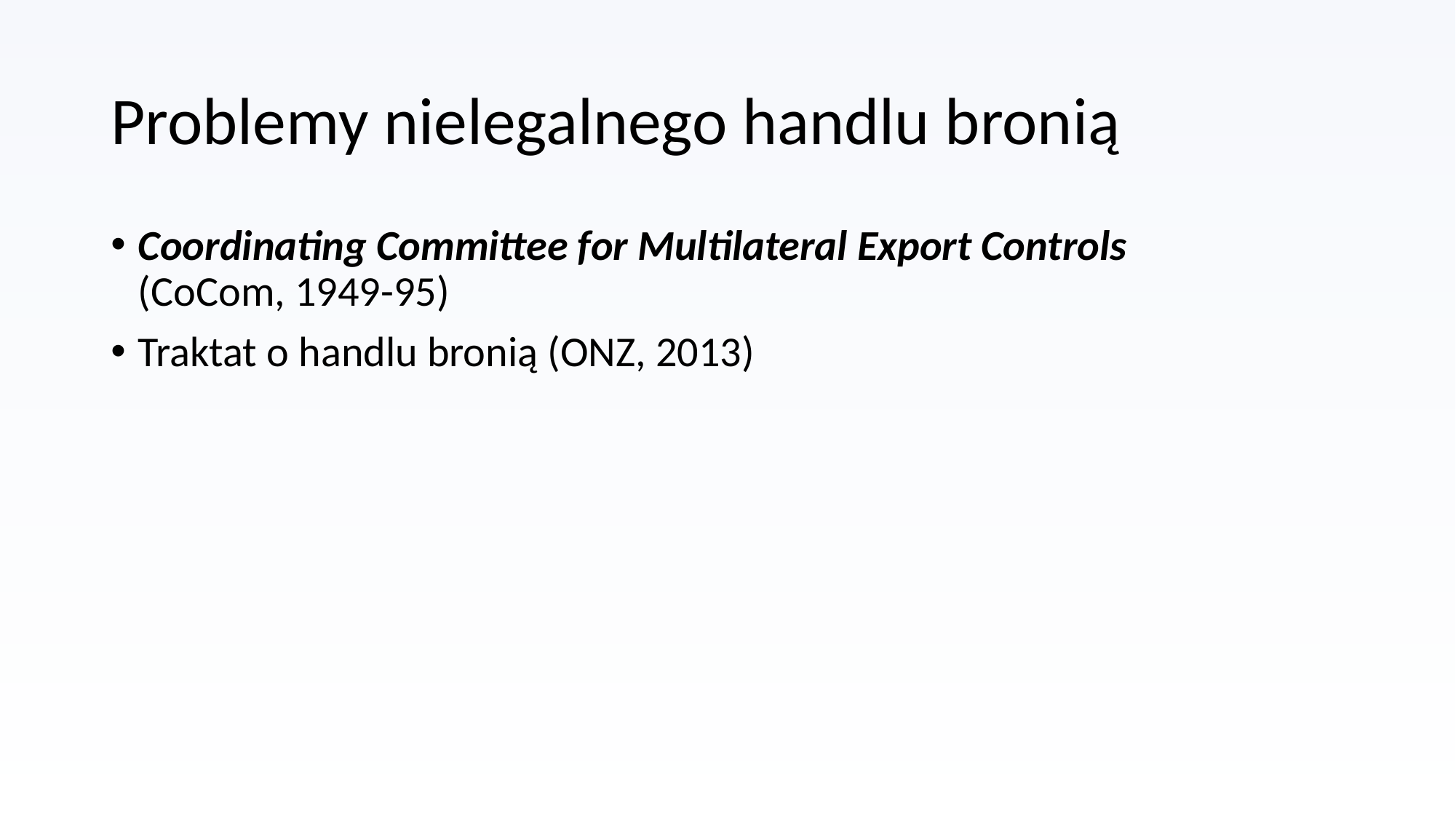

# Problemy nielegalnego handlu bronią
Coordinating Committee for Multilateral Export Controls 
(CoCom, 1949-95)
Traktat o handlu bronią (ONZ, 2013)